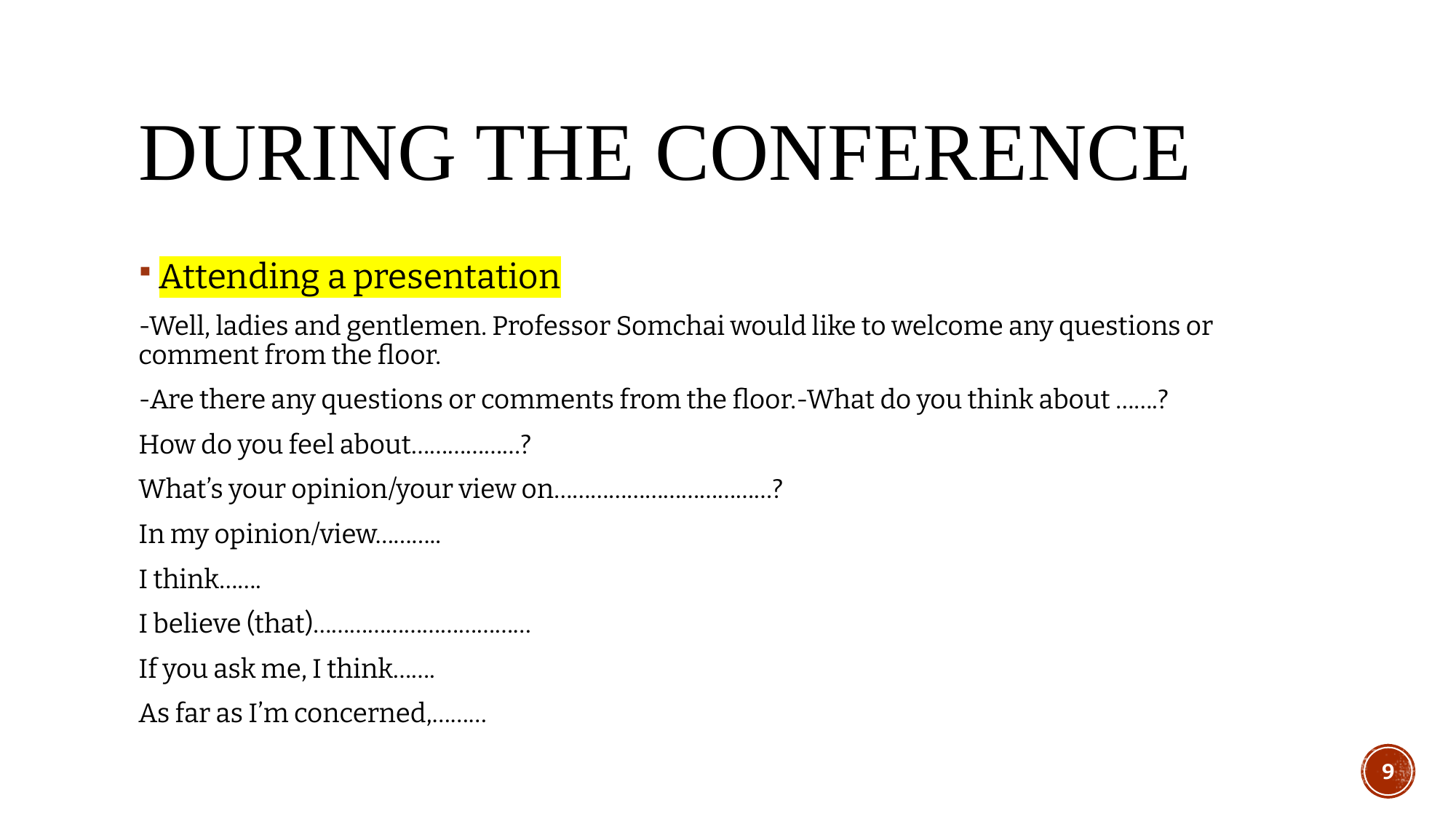

# During the Conference
Attending a presentation
-Well, ladies and gentlemen. Professor Somchai would like to welcome any questions or comment from the floor.
-Are there any questions or comments from the floor.-What do you think about …….?
How do you feel about………………?
What’s your opinion/your view on………………………………?
In my opinion/view………..
I think…….
I believe (that)………………………………
If you ask me, I think…….
As far as I’m concerned,………
9